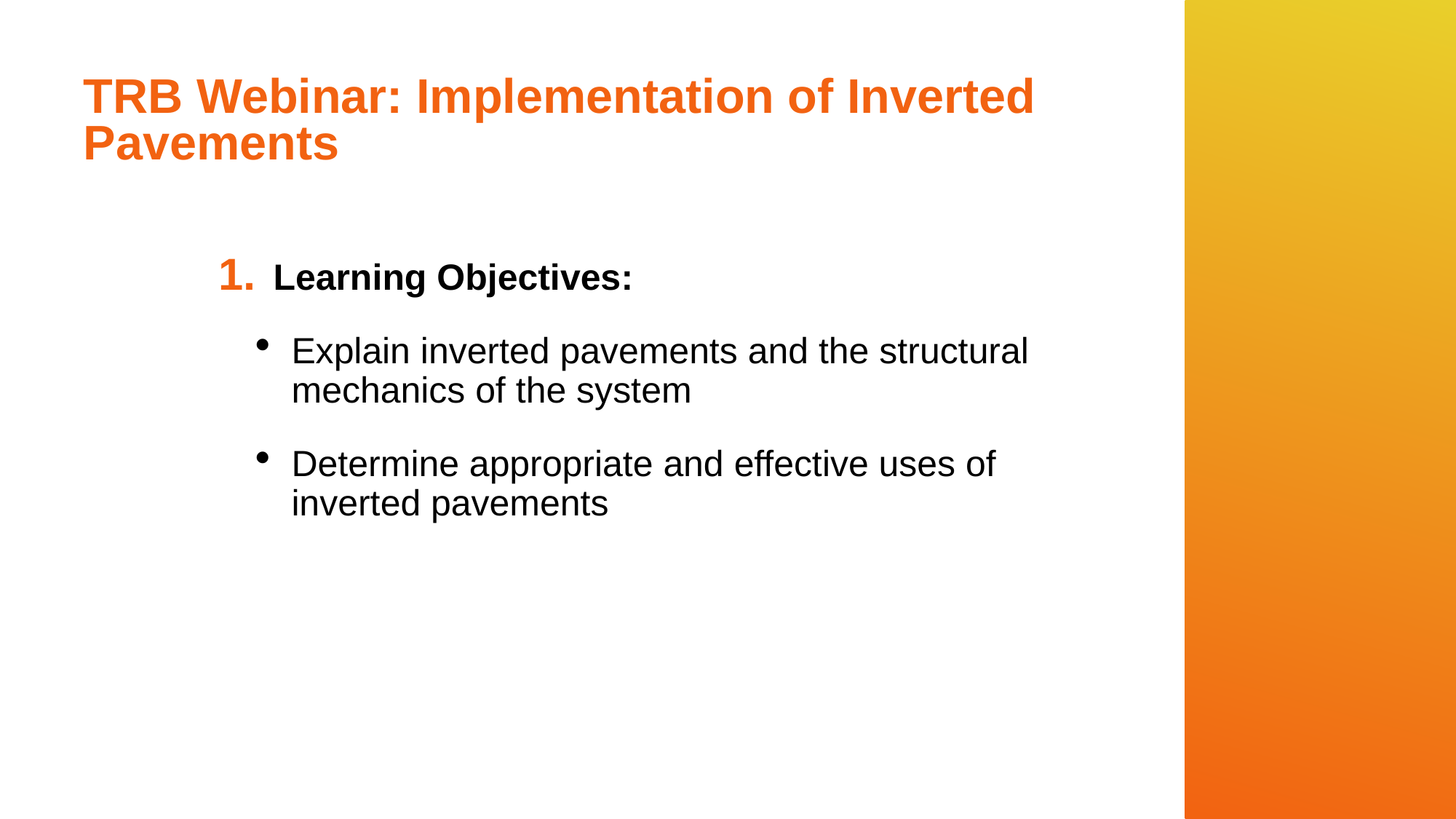

# TRB Webinar: Implementation of Inverted Pavements
Learning Objectives:
Explain inverted pavements and the structural mechanics of the system
Determine appropriate and effective uses of inverted pavements